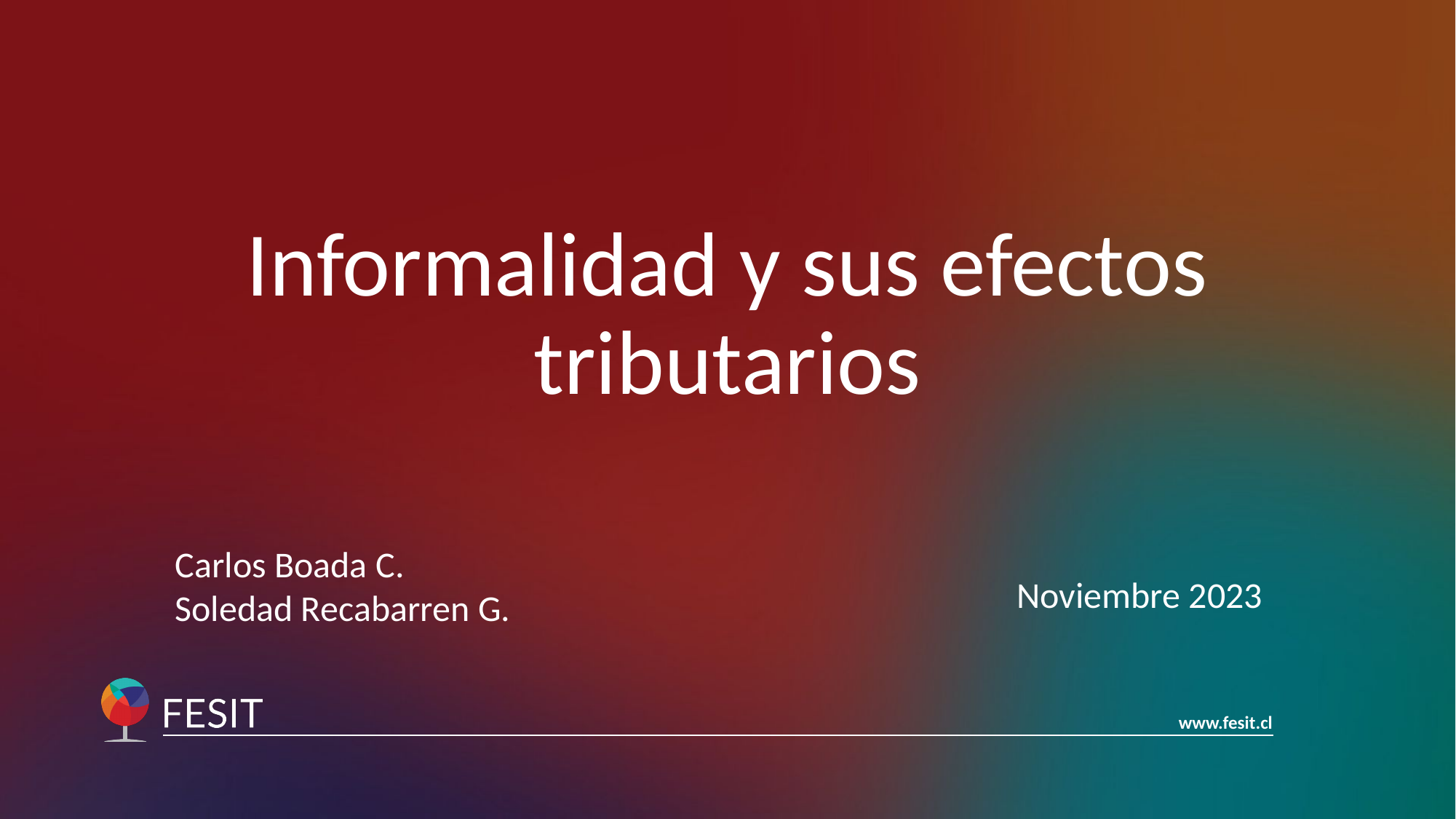

# Informalidad y sus efectos tributarios

Noviembre 2023
Carlos Boada C.
Soledad Recabarren G.